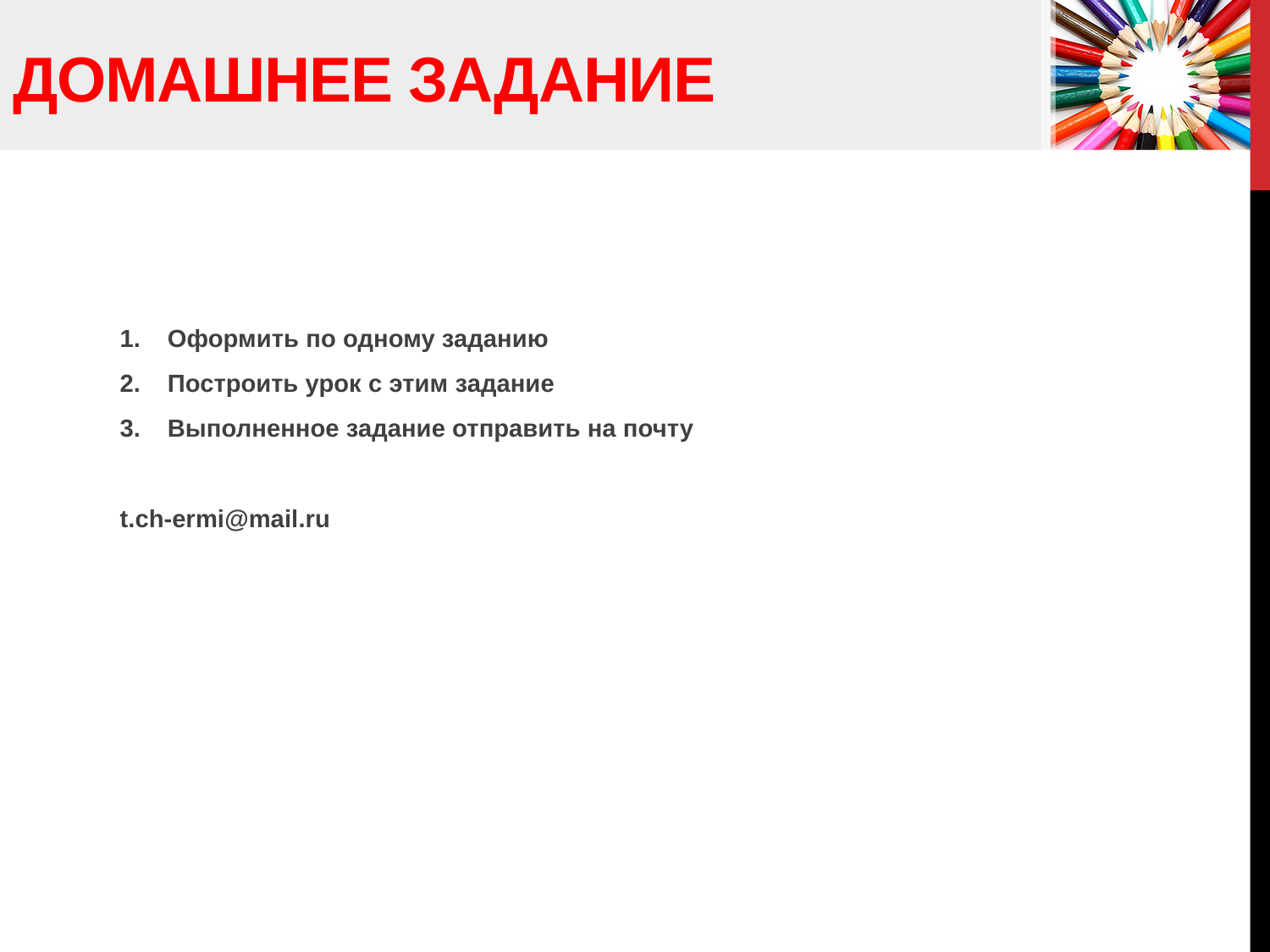

# ДОМАШНЕЕ ЗАДАНИЕ

Оформить по одному заданию
Построить урок с этим задание
Выполненное задание отправить на почту

t.ch-ermi@mail.ru